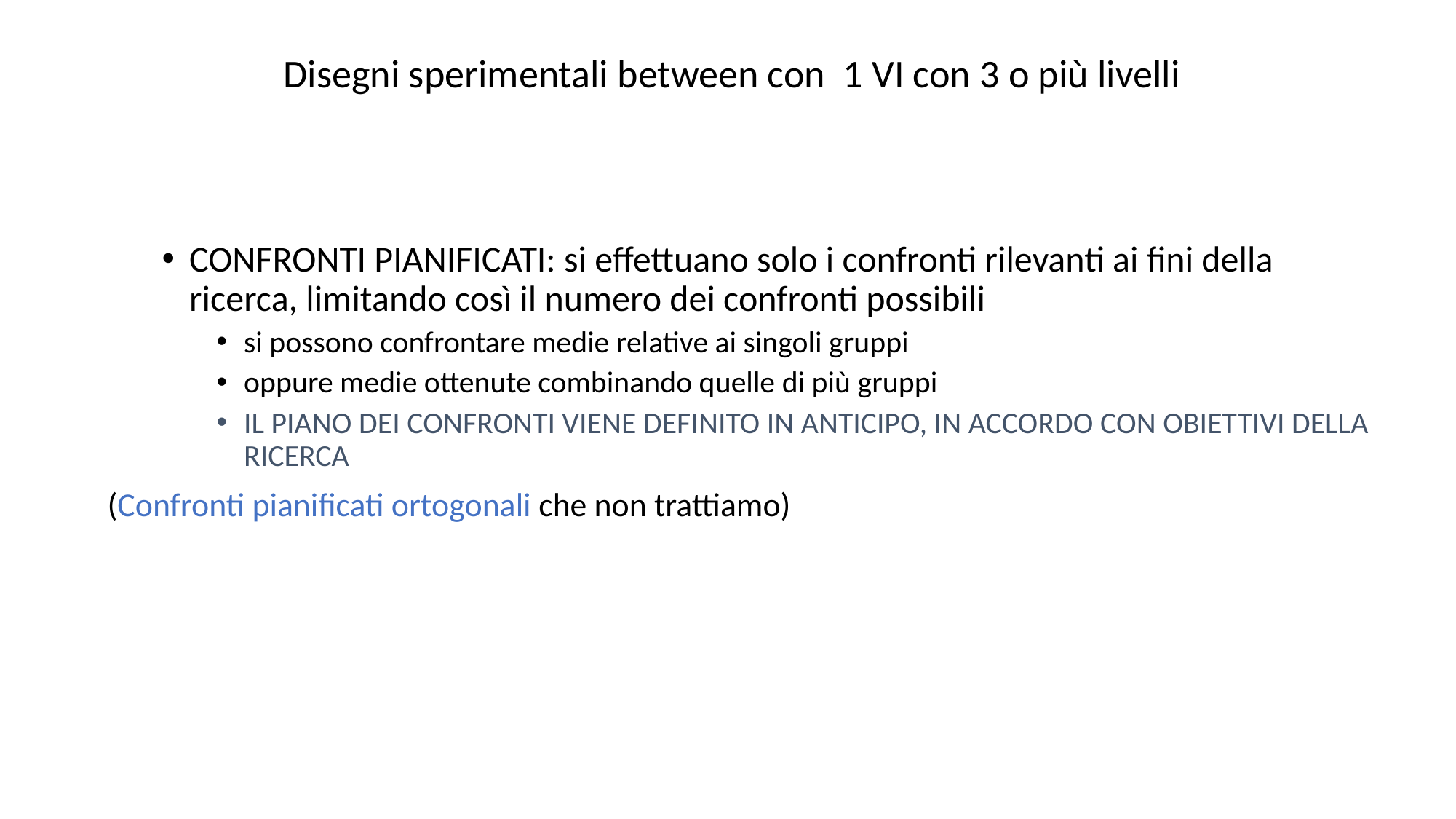

# Disegni sperimentali between con  1 VI con 3 o più livelli
CONFRONTI PIANIFICATI: si effettuano solo i confronti rilevanti ai fini della ricerca, limitando così il numero dei confronti possibili
si possono confrontare medie relative ai singoli gruppi
oppure medie ottenute combinando quelle di più gruppi
IL PIANO DEI CONFRONTI VIENE DEFINITO IN ANTICIPO, IN ACCORDO CON OBIETTIVI DELLA RICERCA
(Confronti pianificati ortogonali che non trattiamo)